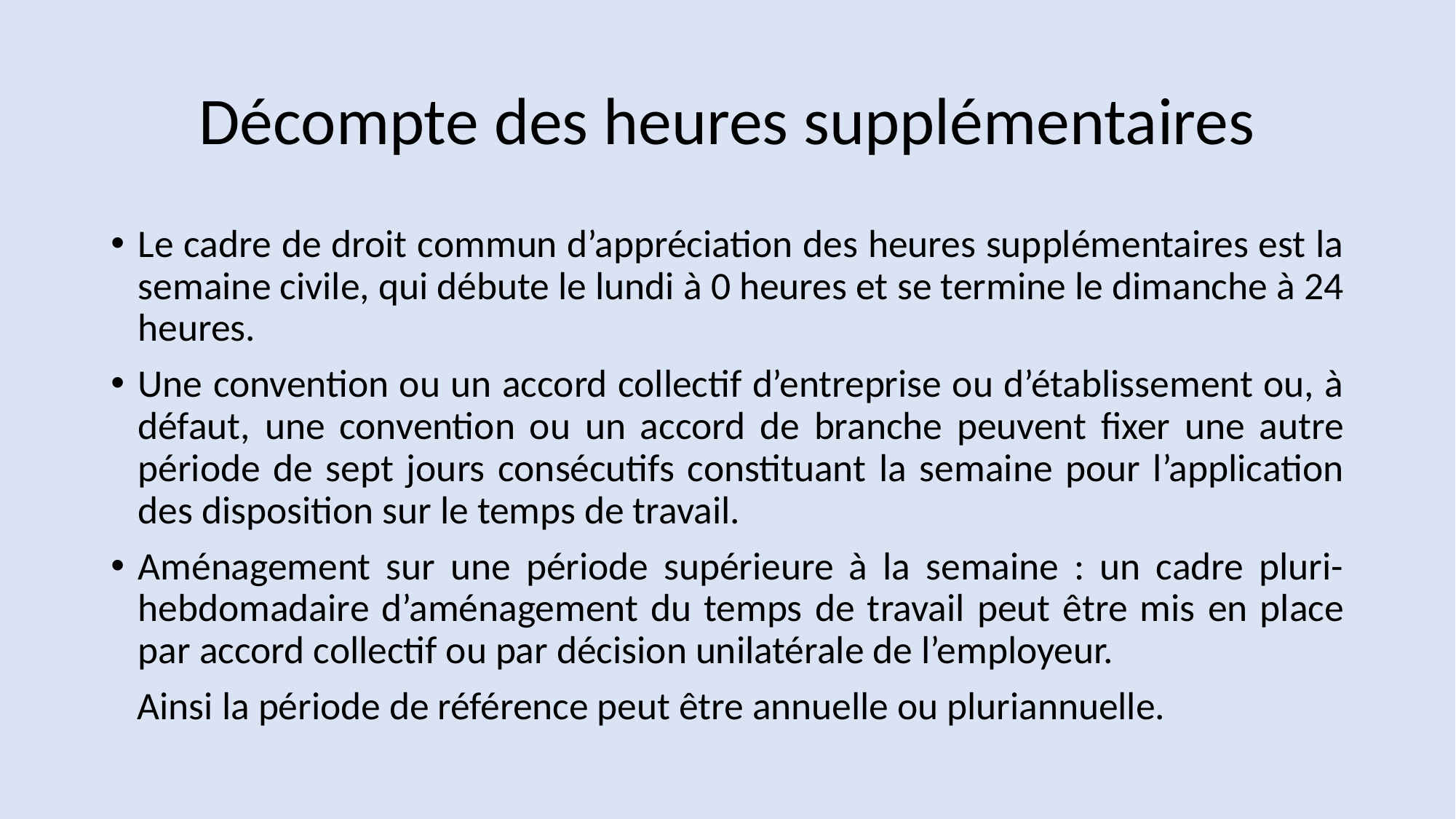

# Décompte des heures supplémentaires
Le cadre de droit commun d’appréciation des heures supplémentaires est la semaine civile, qui débute le lundi à 0 heures et se termine le dimanche à 24 heures.
Une convention ou un accord collectif d’entreprise ou d’établissement ou, à défaut, une convention ou un accord de branche peuvent fixer une autre période de sept jours consécutifs constituant la semaine pour l’application des disposition sur le temps de travail.
Aménagement sur une période supérieure à la semaine : un cadre pluri-hebdomadaire d’aménagement du temps de travail peut être mis en place par accord collectif ou par décision unilatérale de l’employeur.
   Ainsi la période de référence peut être annuelle ou pluriannuelle.